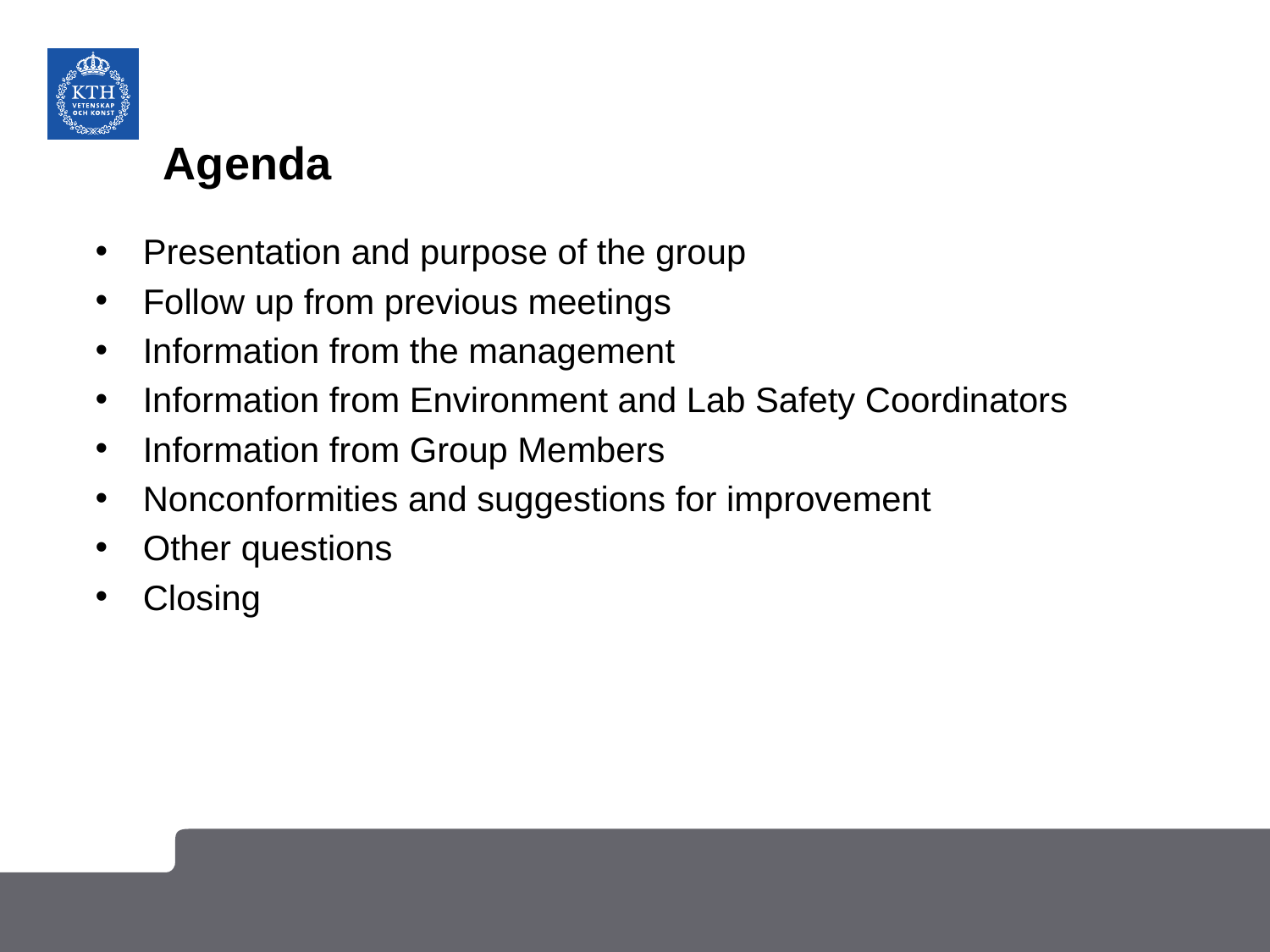

# Agenda
Presentation and purpose of the group
Follow up from previous meetings
Information from the management
Information from Environment and Lab Safety Coordinators
Information from Group Members
Nonconformities and suggestions for improvement
Other questions
Closing